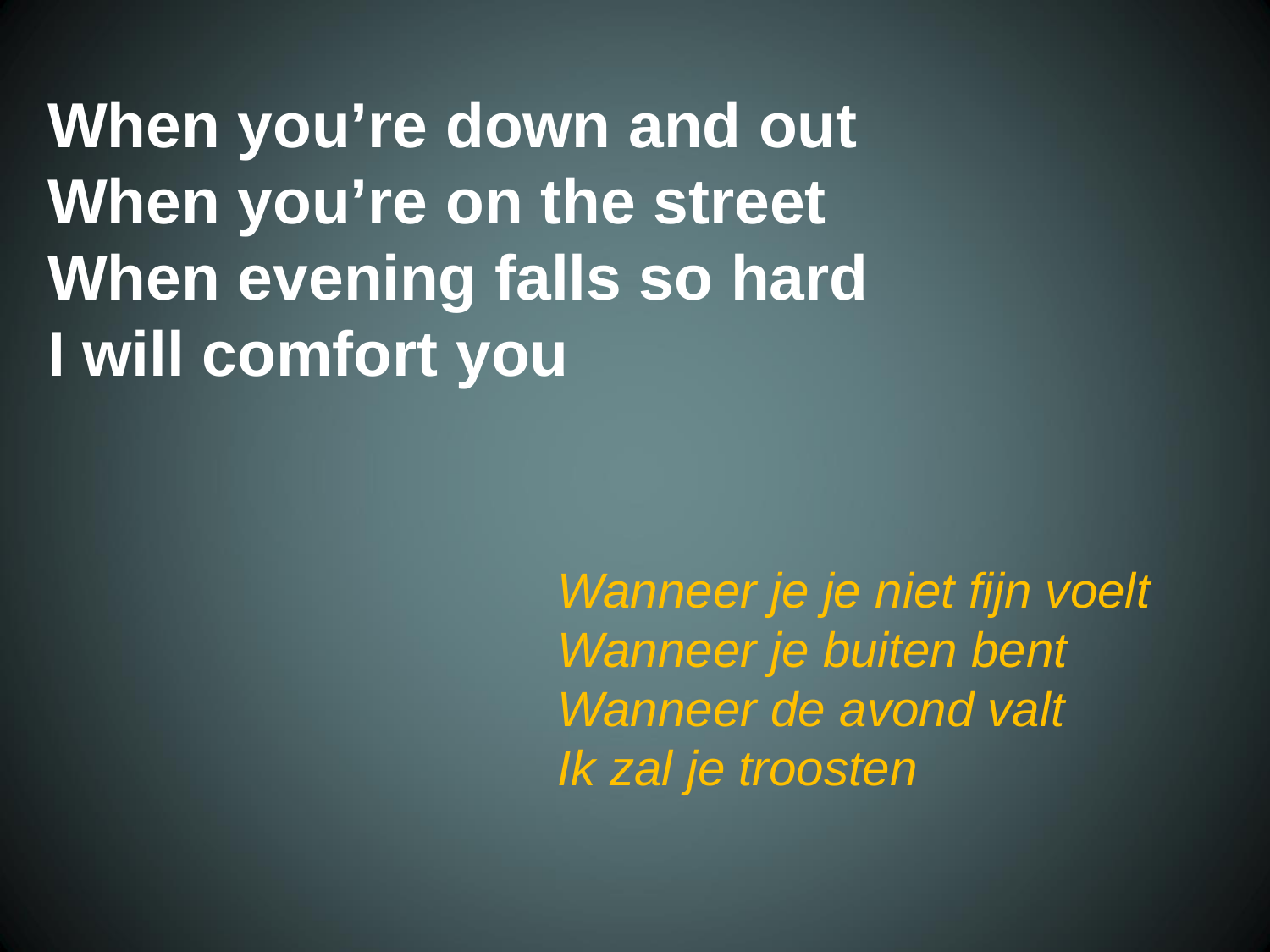

When you’re down and out
  When you’re on the street
  When evening falls so hard
  I will comfort you
Wanneer je je niet fijn voelt
Wanneer je buiten bent
Wanneer de avond valt
Ik zal je troosten